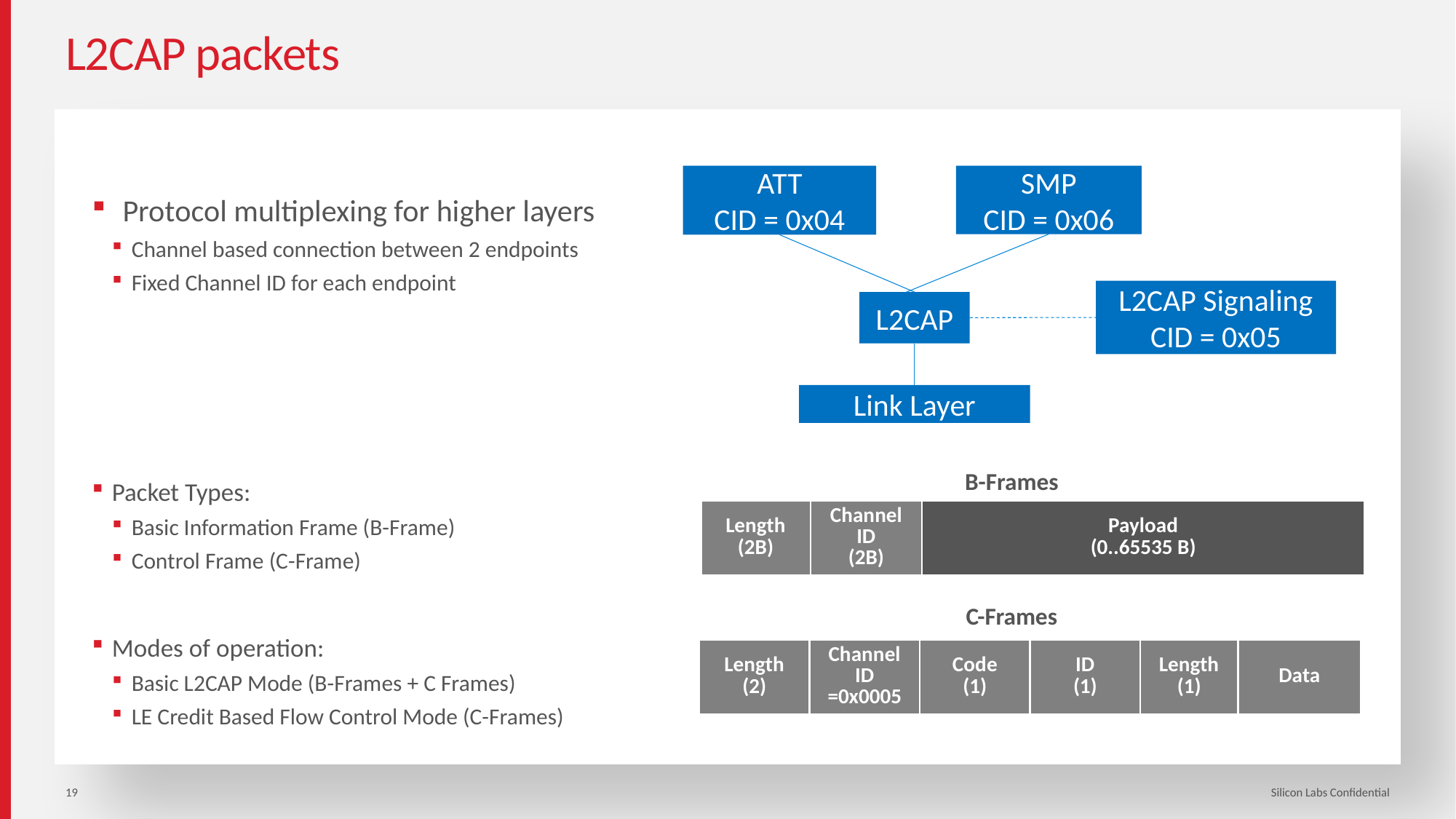

# L2CAP packets

Protocol multiplexing for higher layers
Channel based connection between 2 endpoints
Fixed Channel ID for each endpoint

Packet Types:
Basic Information Frame (B-Frame)
Control Frame (C-Frame)

Modes of operation:
Basic L2CAP Mode (B-Frames + C Frames)
LE Credit Based Flow Control Mode (C-Frames)
ATT
CID = 0x04
SMP
CID = 0x06
L2CAP Signaling
CID = 0x05
L2CAP
Link Layer
B-Frames
| Length (2B) | Channel ID (2B) | Payload (0..65535 B) |
| --- | --- | --- |
C-Frames
| Length (2) | Channel ID =0x0005 | Code (1) | ID (1) | Length (1) | Data |
| --- | --- | --- | --- | --- | --- |
19
Silicon Labs Confidential